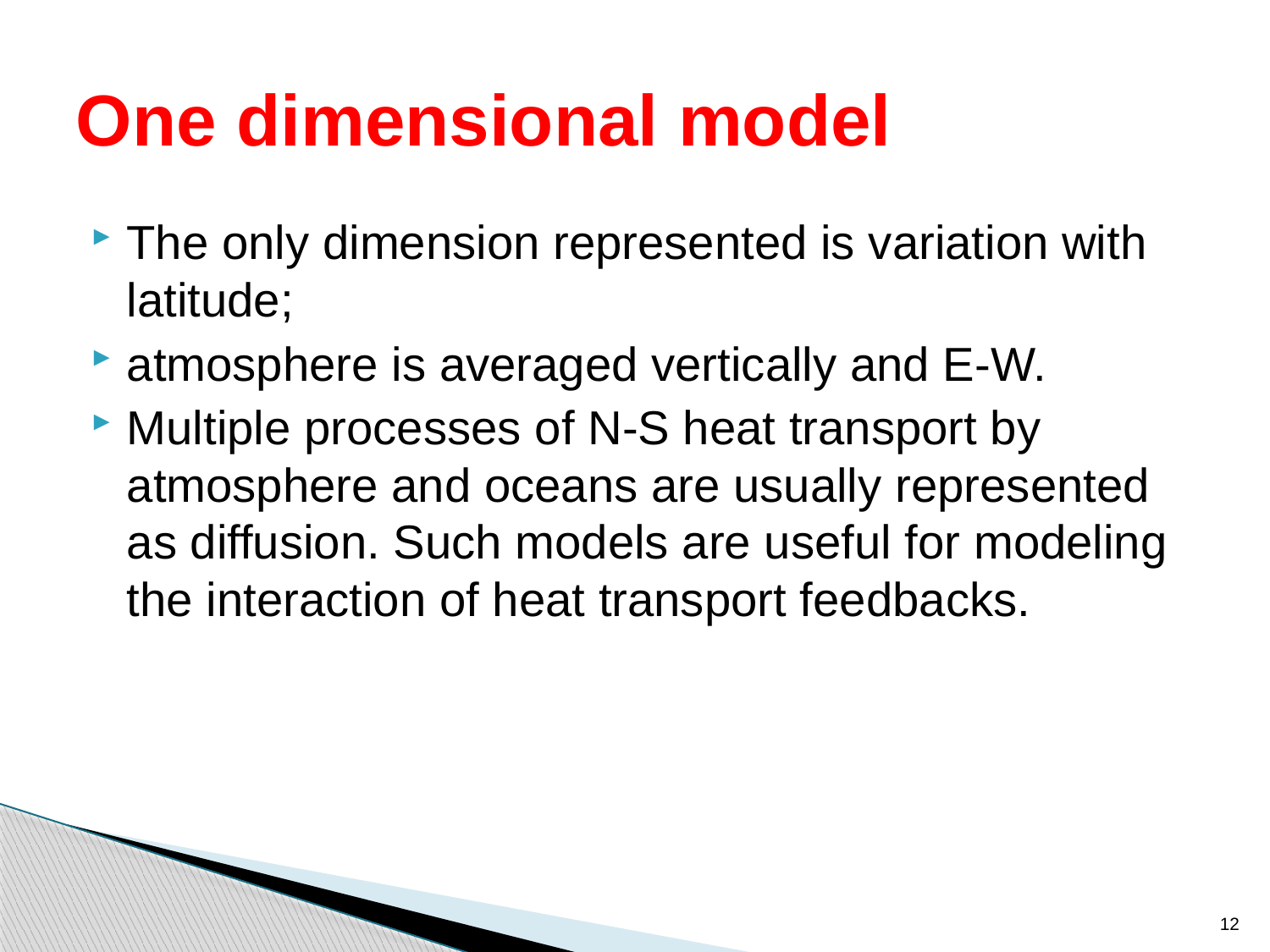

# One dimensional model
The only dimension represented is variation with latitude;
atmosphere is averaged vertically and E-W.
Multiple processes of N-S heat transport by atmosphere and oceans are usually represented as diffusion. Such models are useful for modeling the interaction of heat transport feedbacks.

12